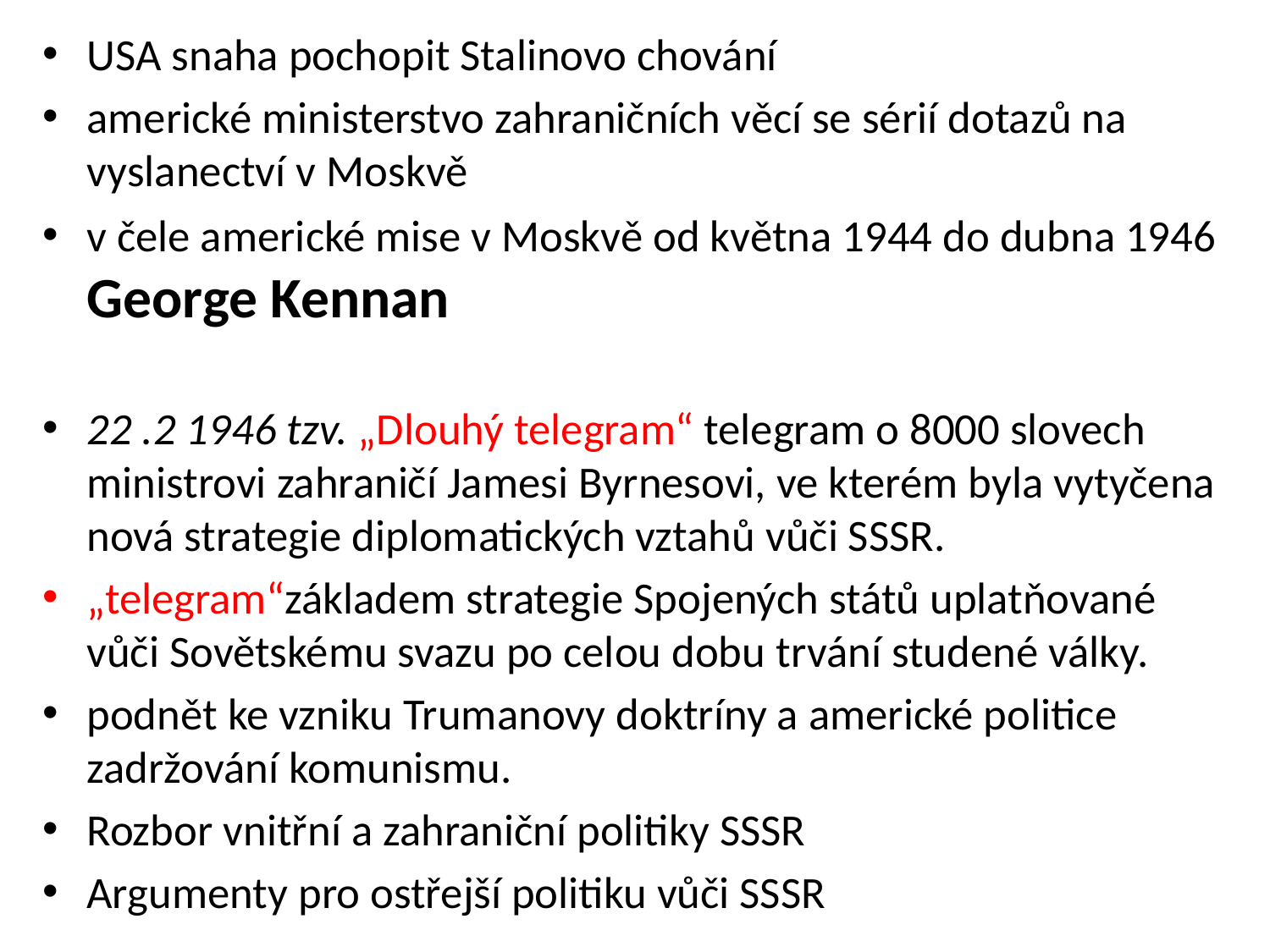

USA snaha pochopit Stalinovo chování
americké ministerstvo zahraničních věcí se sérií dotazů na vyslanectví v Moskvě
v čele americké mise v Moskvě od května 1944 do dubna 1946 George Kennan

22 .2 1946 tzv. „Dlouhý telegram“ telegram o 8000 slovech ministrovi zahraničí Jamesi Byrnesovi, ve kterém byla vytyčena nová strategie diplomatických vztahů vůči SSSR.
„telegram“základem strategie Spojených států uplatňované vůči Sovětskému svazu po celou dobu trvání studené války.
podnět ke vzniku Trumanovy doktríny a americké politice zadržování komunismu.
Rozbor vnitřní a zahraniční politiky SSSR
Argumenty pro ostřejší politiku vůči SSSR